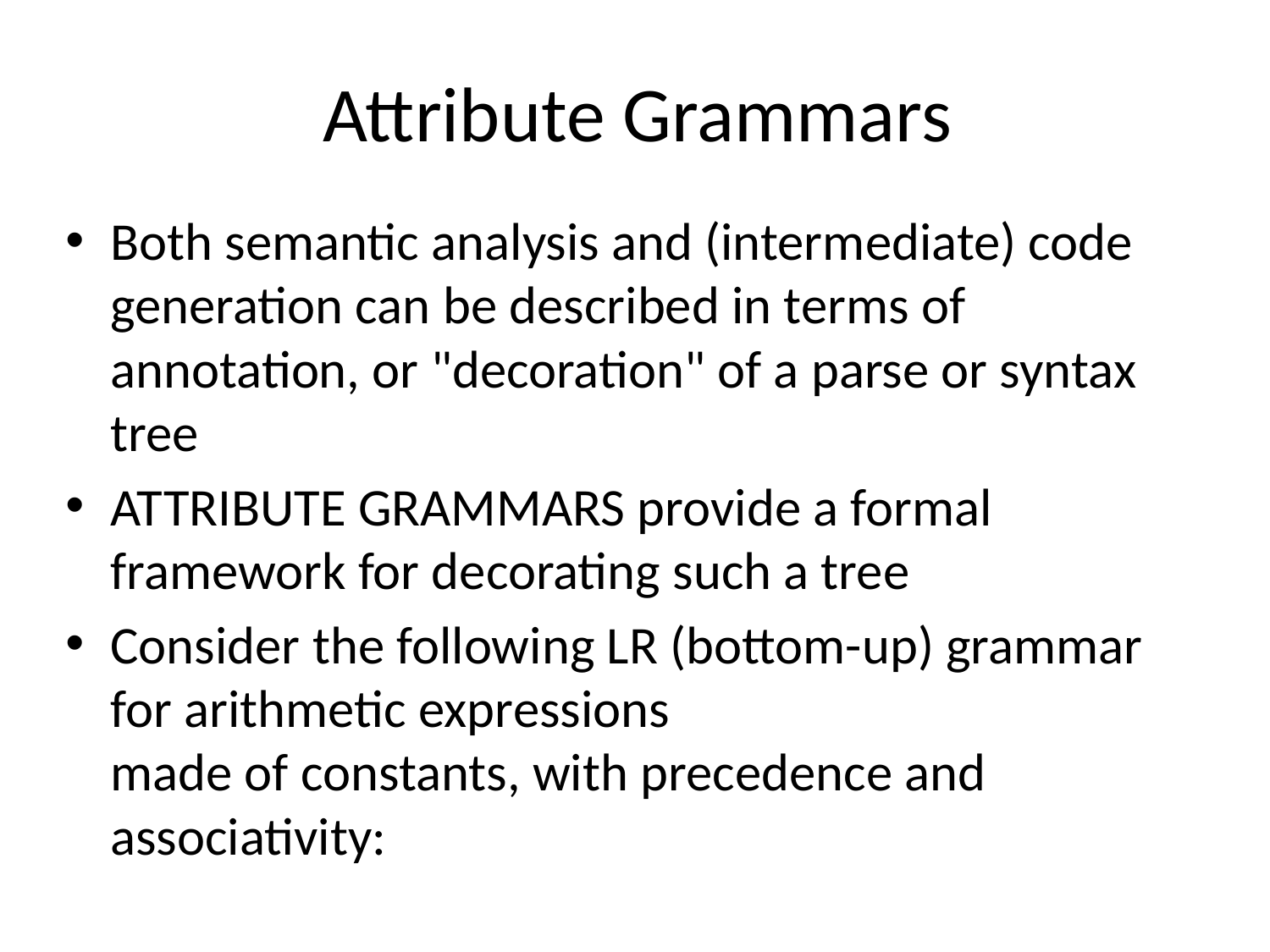

# Attribute Grammars
Both semantic analysis and (intermediate) code generation can be described in terms of annotation, or "decoration" of a parse or syntax tree
ATTRIBUTE GRAMMARS provide a formal framework for decorating such a tree
Consider the following LR (bottom-up) grammar for arithmetic expressions
made of constants, with precedence and associativity: